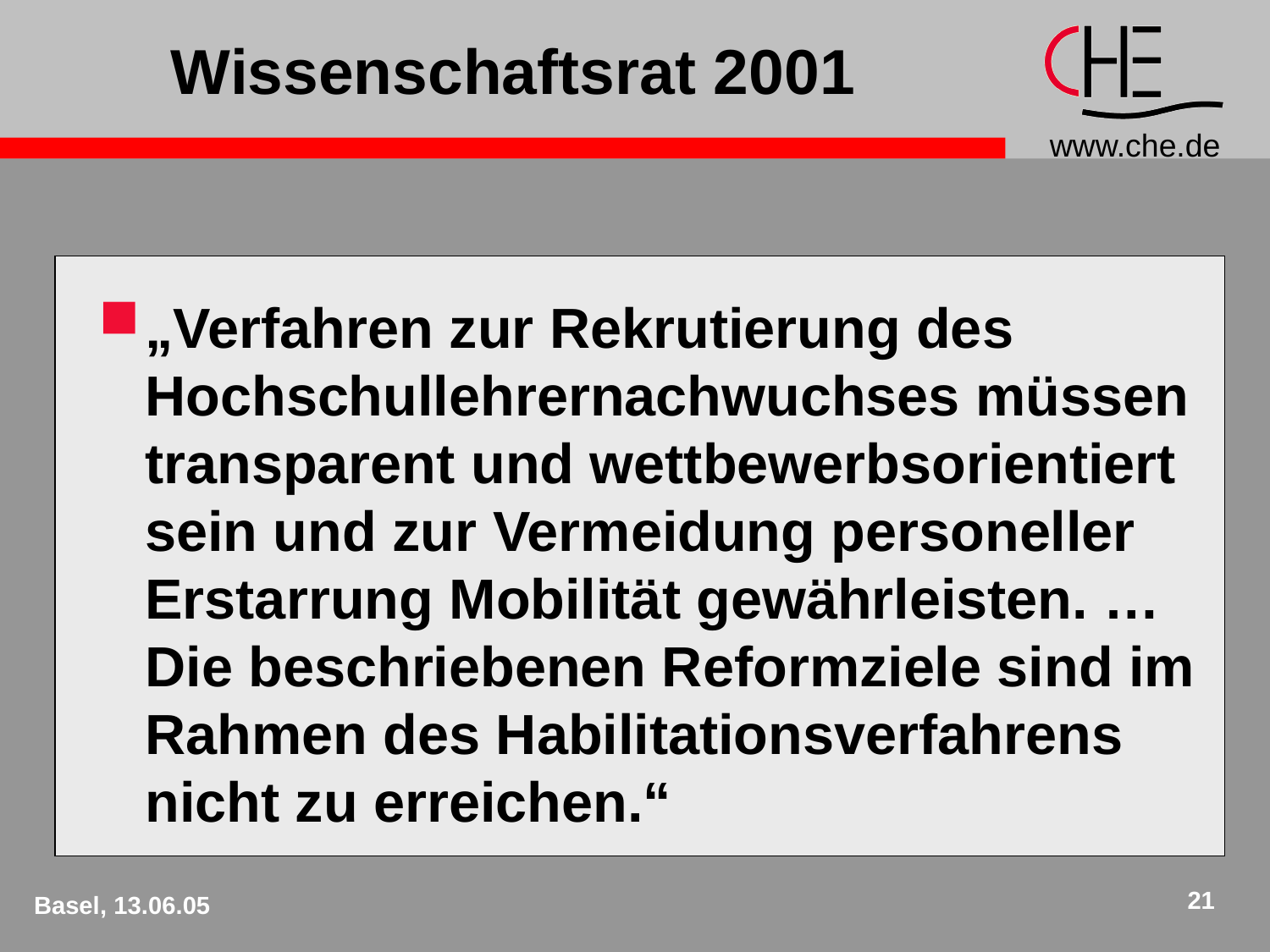

# Wissenschaftsrat 2001

„Verfahren zur Rekrutierung des Hochschullehrernachwuchses müssen transparent und wettbewerbsorientiert sein und zur Vermeidung personeller Erstarrung Mobilität gewährleisten. … Die beschriebenen Reformziele sind im Rahmen des Habilitationsverfahrens nicht zu erreichen.“
21